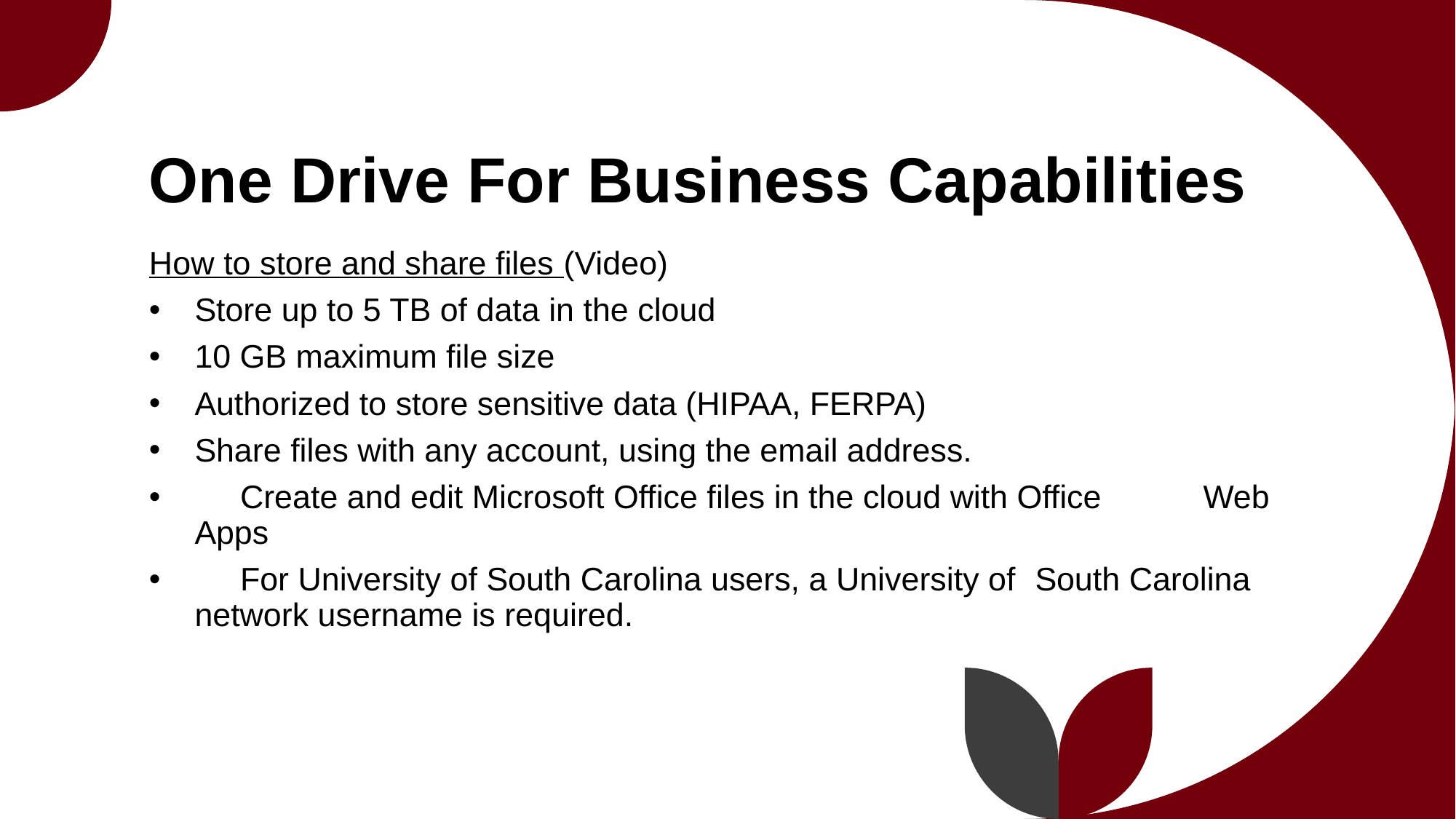

# One Drive For Business Capabilities
How to store and share files (Video)
	Store up to 5 TB of data in the cloud
	10 GB maximum file size
	Authorized to store sensitive data (HIPAA, FERPA)
	Share files with any account, using the email address.
     Create and edit Microsoft Office files in the cloud with Office     	Web Apps
     For University of South Carolina users, a University of 	South Carolina network username is required.